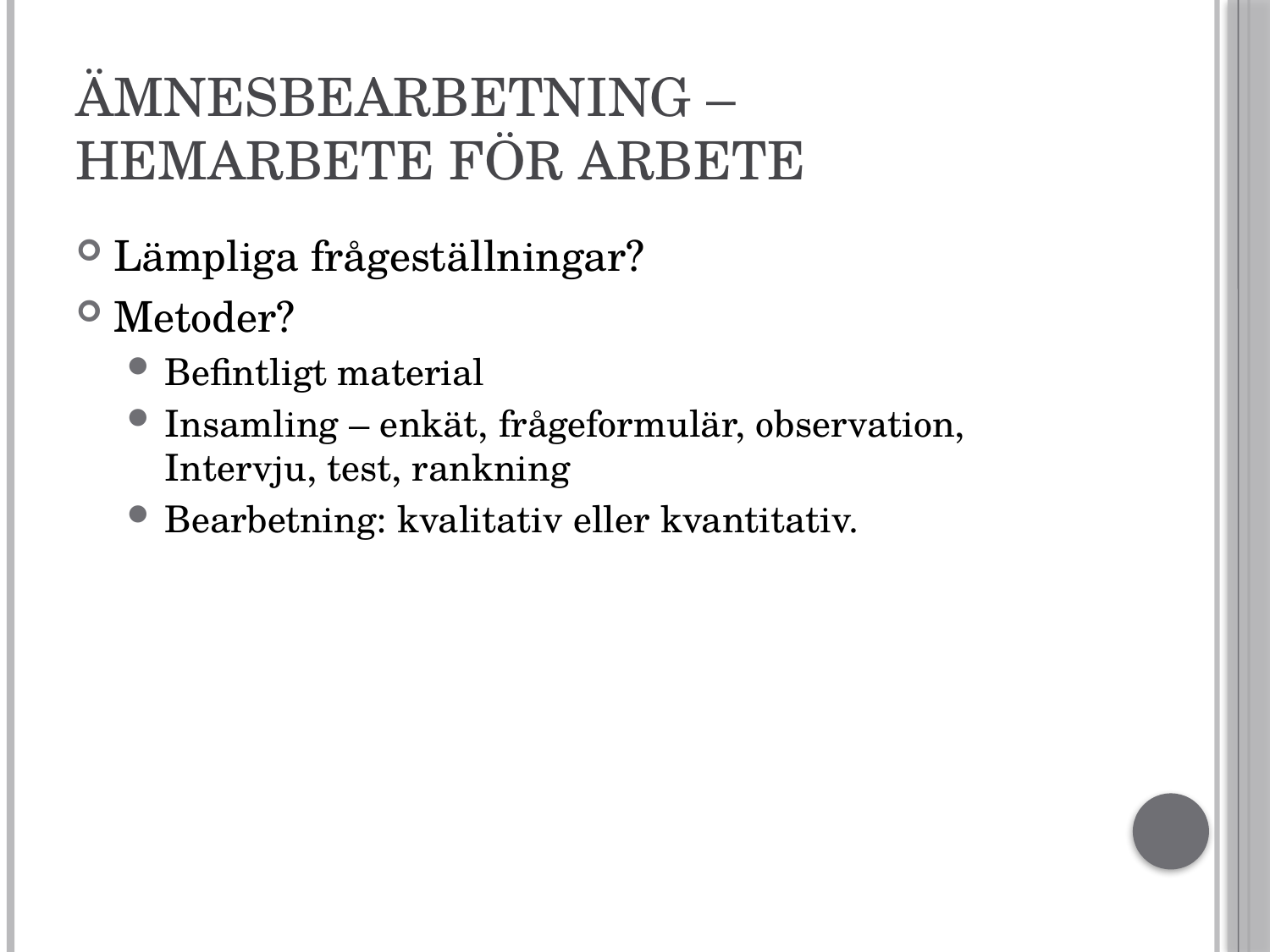

# Ämnesbearbetning – hemarbete för arbete
Lämpliga frågeställningar?
Metoder?
Befintligt material
Insamling – enkät, frågeformulär, observation, Intervju, test, rankning
Bearbetning: kvalitativ eller kvantitativ.